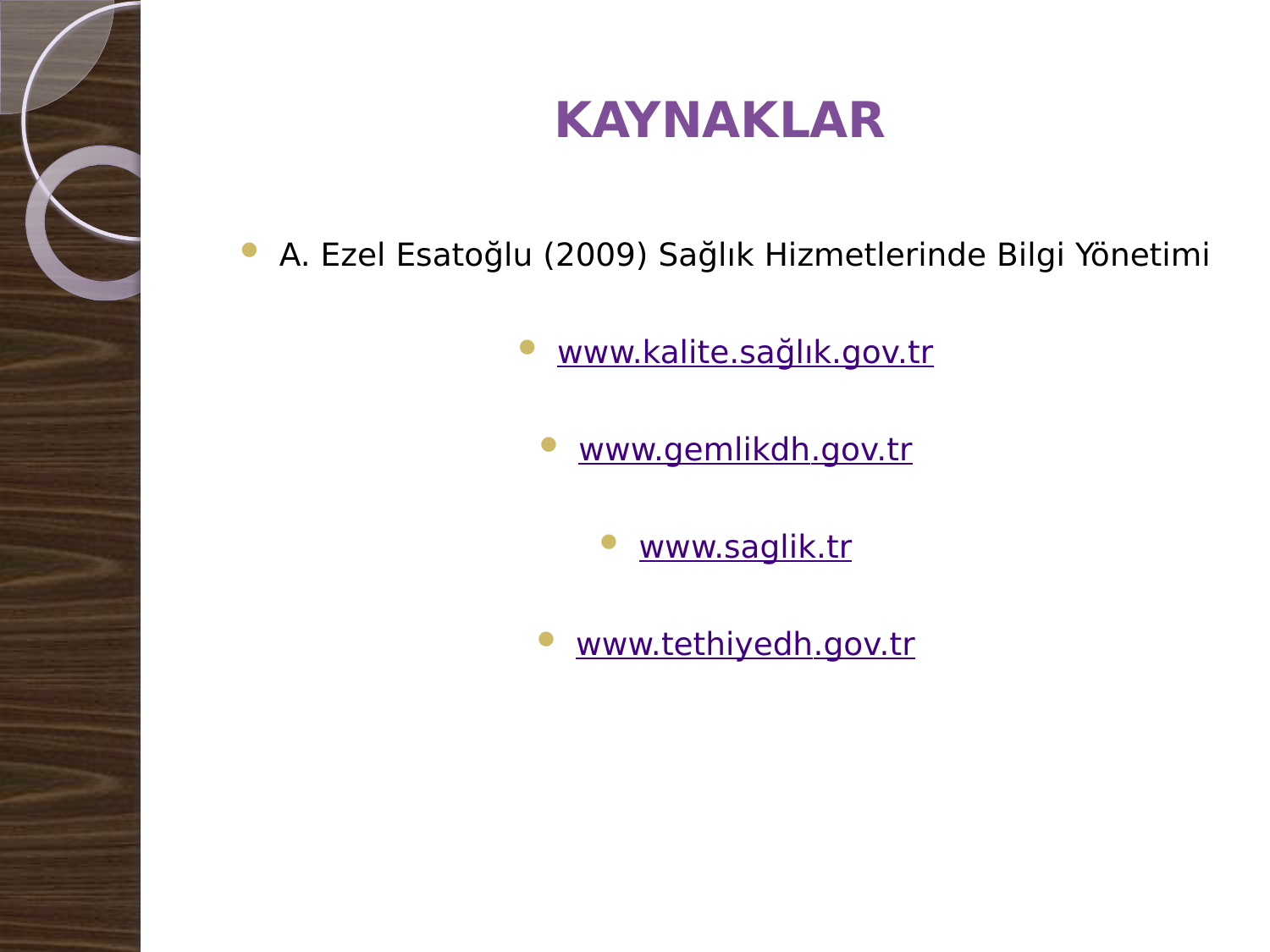

# KAYNAKLAR
A. Ezel Esatoğlu (2009) Sağlık Hizmetlerinde Bilgi Yönetimi

www.kalite.sağlık.gov.tr

www.gemlikdh.gov.tr

www.saglik.tr

www.tethiyedh.gov.tr